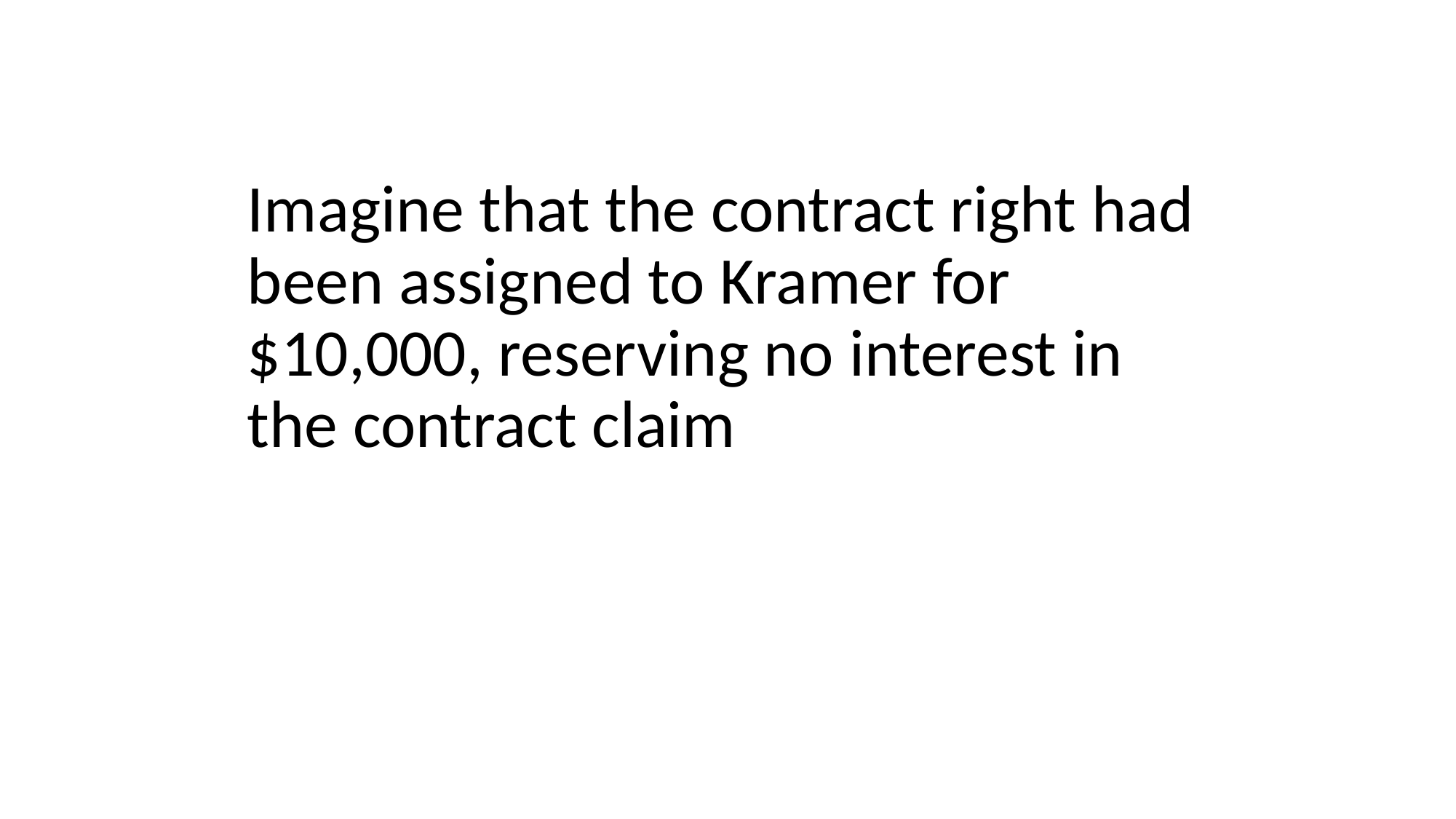

# Imagine that the contract right had been assigned to Kramer for $10,000, reserving no interest in the contract claim